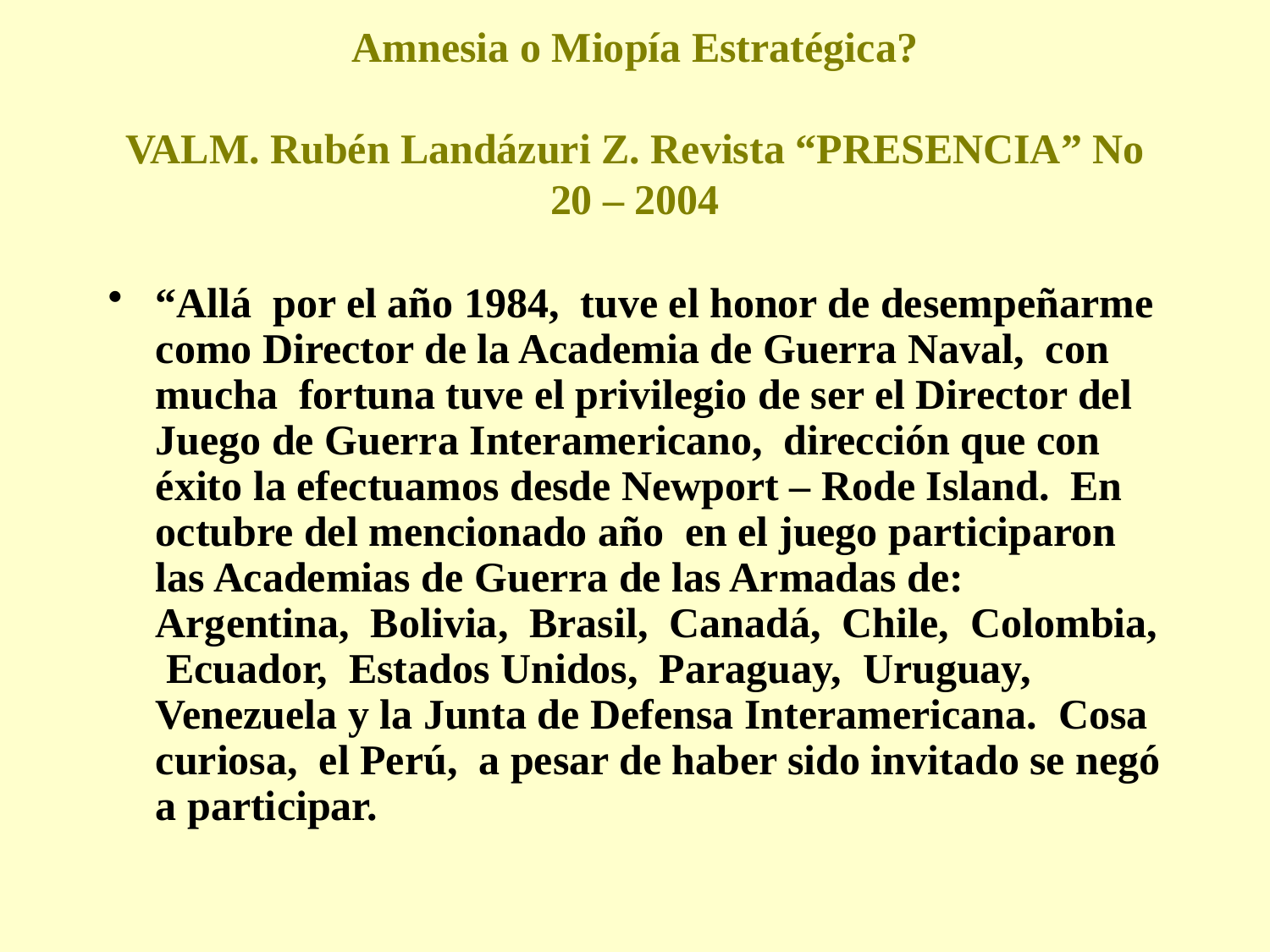

# Amnesia o Miopía Estratégica? VALM. Rubén Landázuri Z. Revista “PRESENCIA” No 20 – 2004
“Allá  por el año 1984,  tuve el honor de desempeñarme como Director de la Academia de Guerra Naval,  con mucha  fortuna tuve el privilegio de ser el Director del Juego de Guerra Interamericano,  dirección que con éxito la efectuamos desde Newport – Rode Island.  En octubre del mencionado año  en el juego participaron las Academias de Guerra de las Armadas de:  Argentina,  Bolivia,  Brasil,  Canadá,  Chile,  Colombia,  Ecuador,  Estados Unidos,  Paraguay,  Uruguay,  Venezuela y la Junta de Defensa Interamericana.  Cosa curiosa,  el Perú,  a pesar de haber sido invitado se negó a participar.